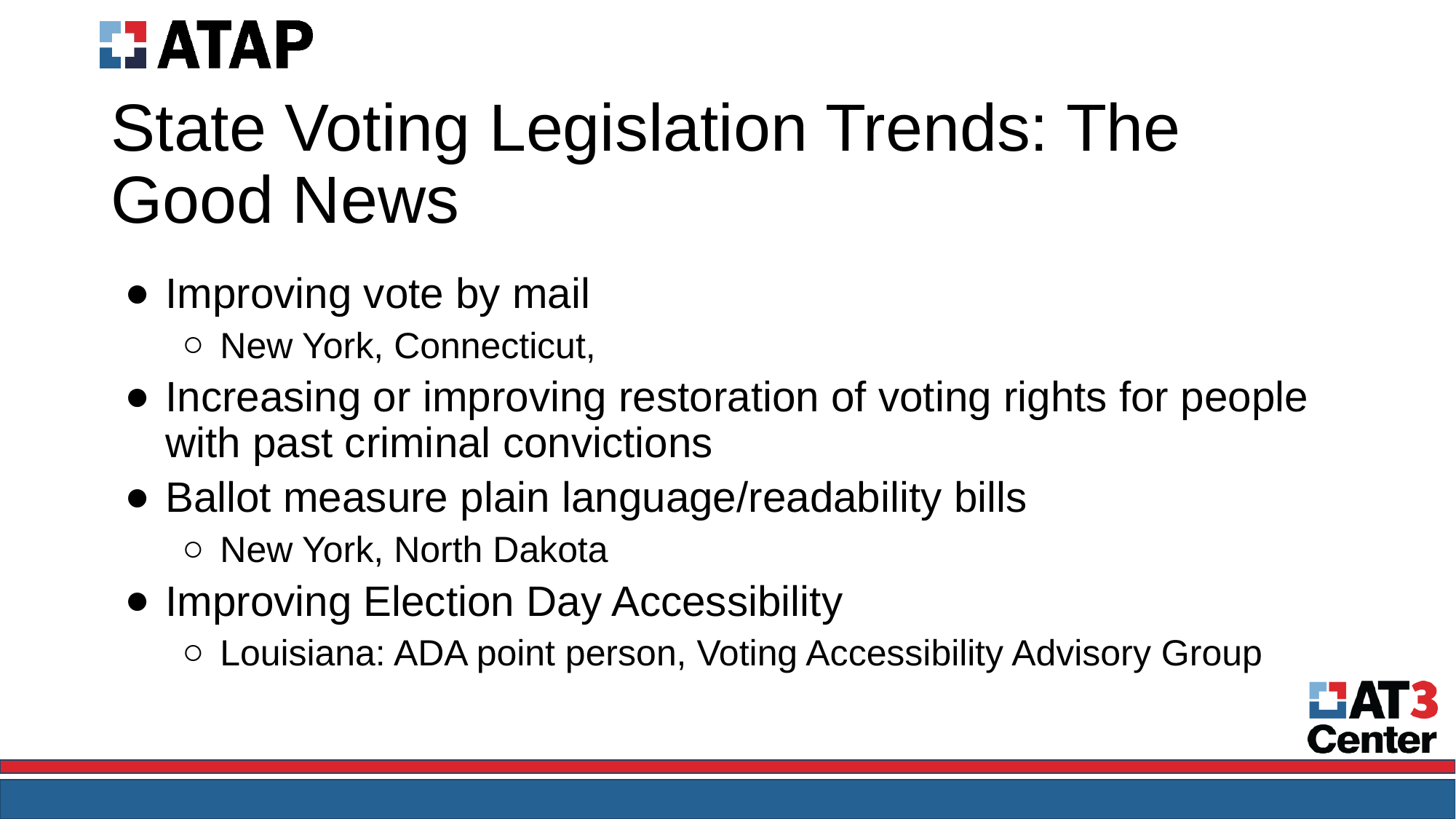

# State Voting Legislation Trends: The Good News
Improving vote by mail
New York, Connecticut,
Increasing or improving restoration of voting rights for people with past criminal convictions
Ballot measure plain language/readability bills
New York, North Dakota
Improving Election Day Accessibility
Louisiana: ADA point person, Voting Accessibility Advisory Group